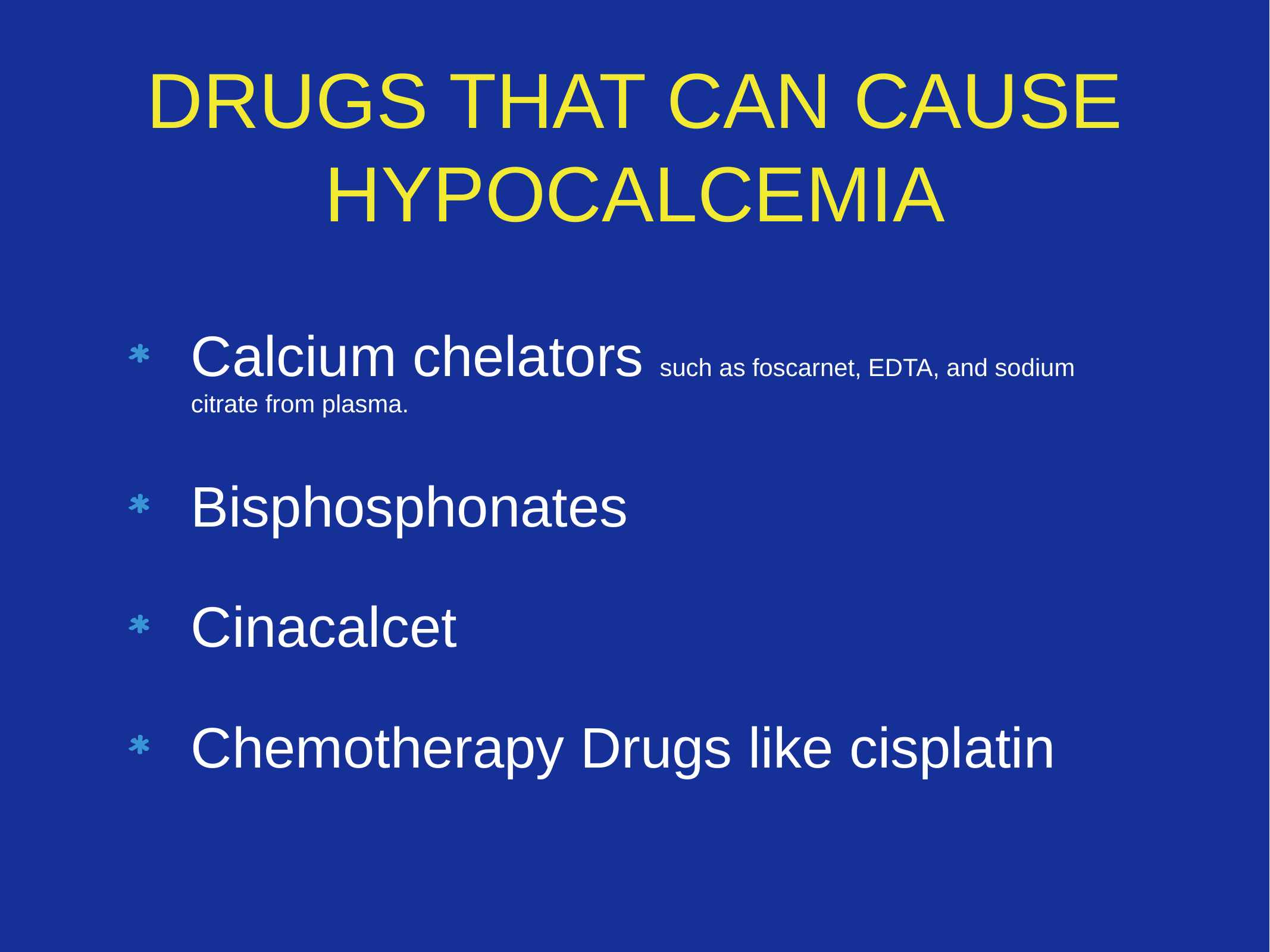

# DRUGS THAT CAN CAUSE HYPOCALCEMIA
Calcium chelators such as foscarnet, EDTA, and sodium citrate from plasma.
Bisphosphonates
Cinacalcet
Chemotherapy Drugs like cisplatin